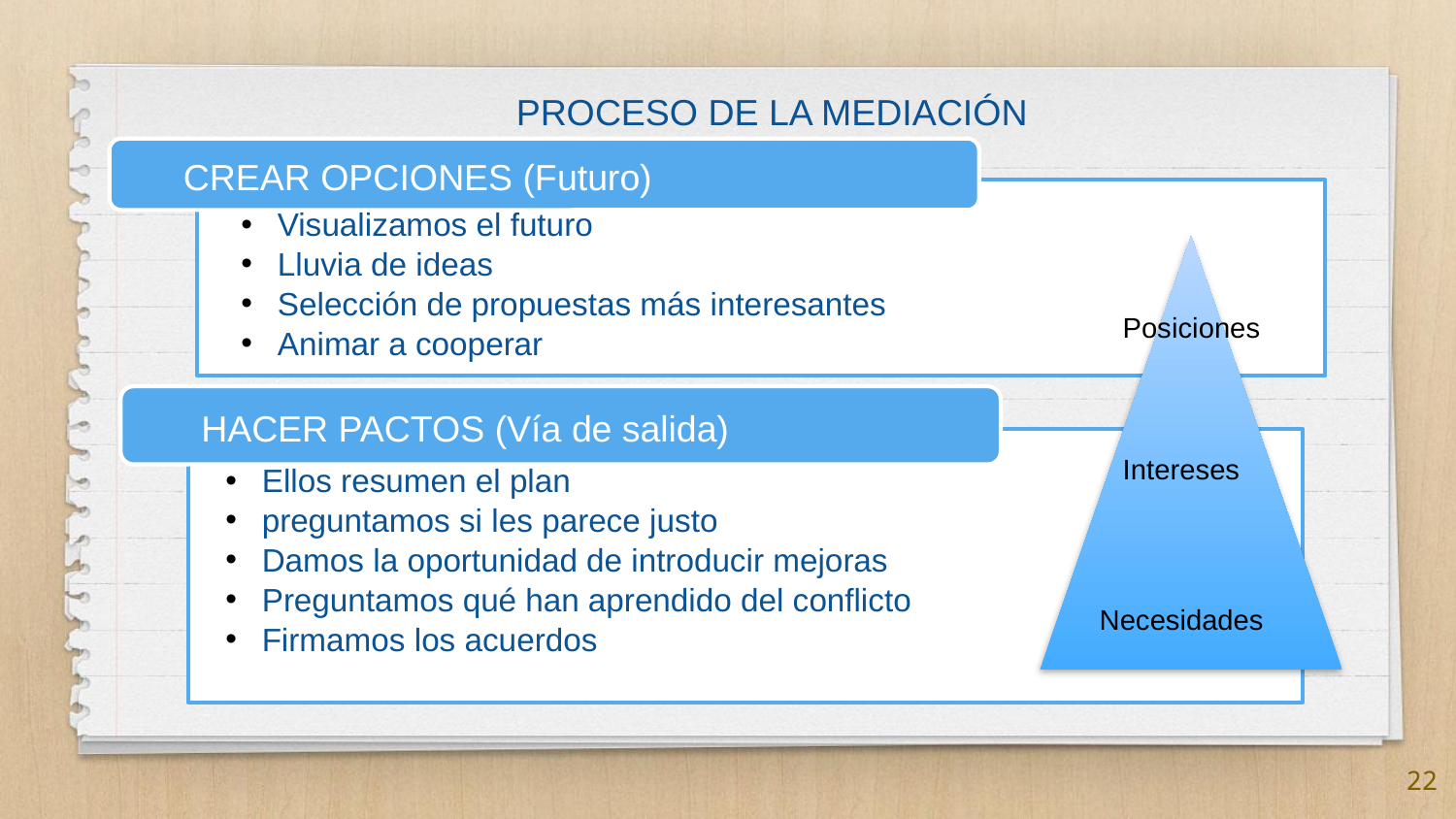

PROCESO DE LA MEDIACIÓN

CREAR OPCIONES (Futuro)

Visualizamos el futuro
Lluvia de ideas
Selección de propuestas más interesantes
Animar a cooperar

Posiciones

HACER PACTOS (Vía de salida)
Intereses
Ellos resumen el plan
preguntamos si les parece justo
Damos la oportunidad de introducir mejoras
Preguntamos qué han aprendido del conflicto
Firmamos los acuerdos
Necesidades
22